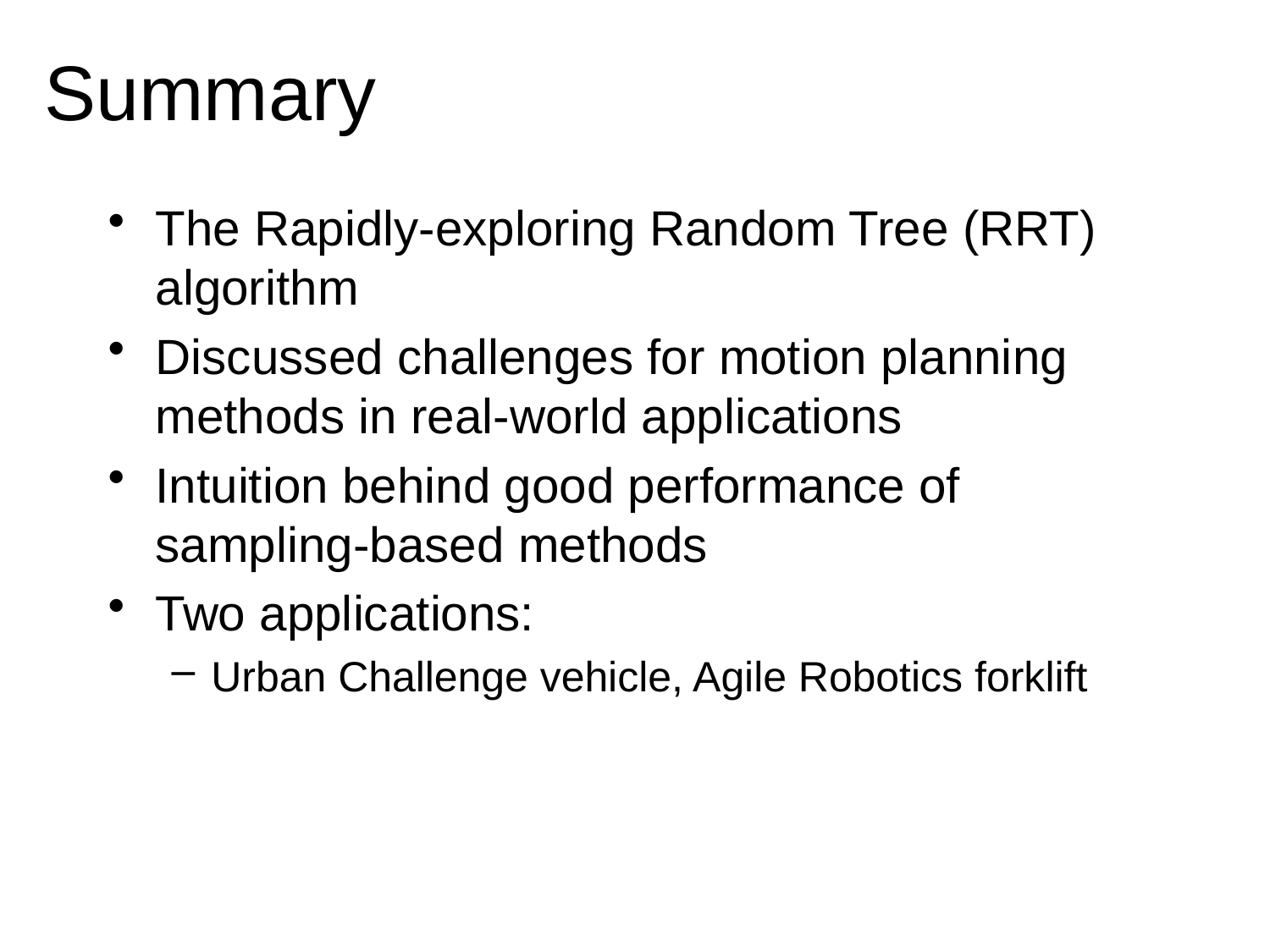

# Summary
The Rapidly-exploring Random Tree (RRT) algorithm
Discussed challenges for motion planning
methods in real-world applications
Intuition behind good performance of sampling-based methods
Two applications:
Urban Challenge vehicle, Agile Robotics forklift